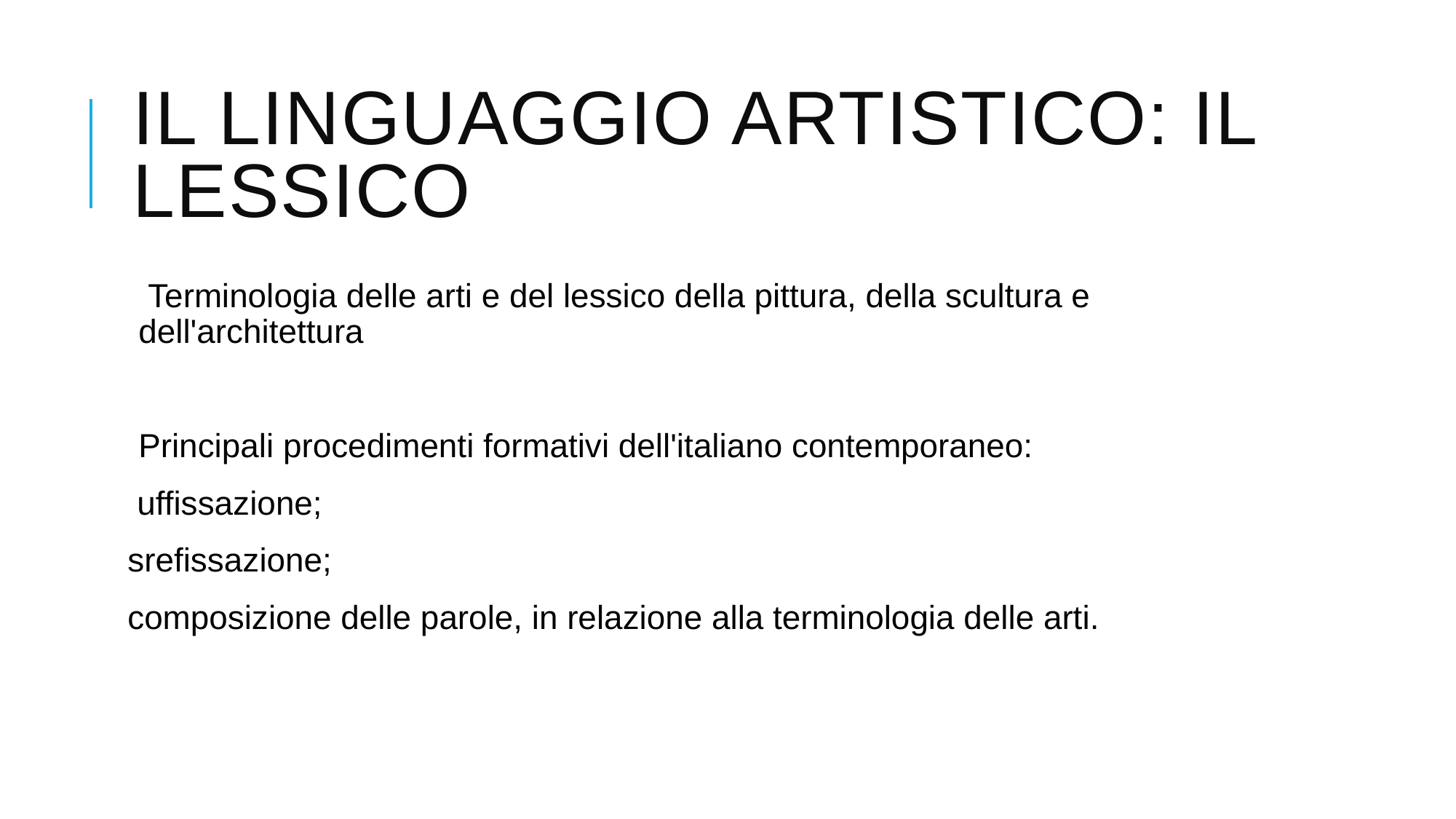

# IL LINGUAGGIO ARTISTICO: IL LESSICO
 Terminologia delle arti e del lessico della pittura, della scultura e dell'architettura

Principali procedimenti formativi dell'italiano contemporaneo:
 uffissazione;
srefissazione;
composizione delle parole, in relazione alla terminologia delle arti.